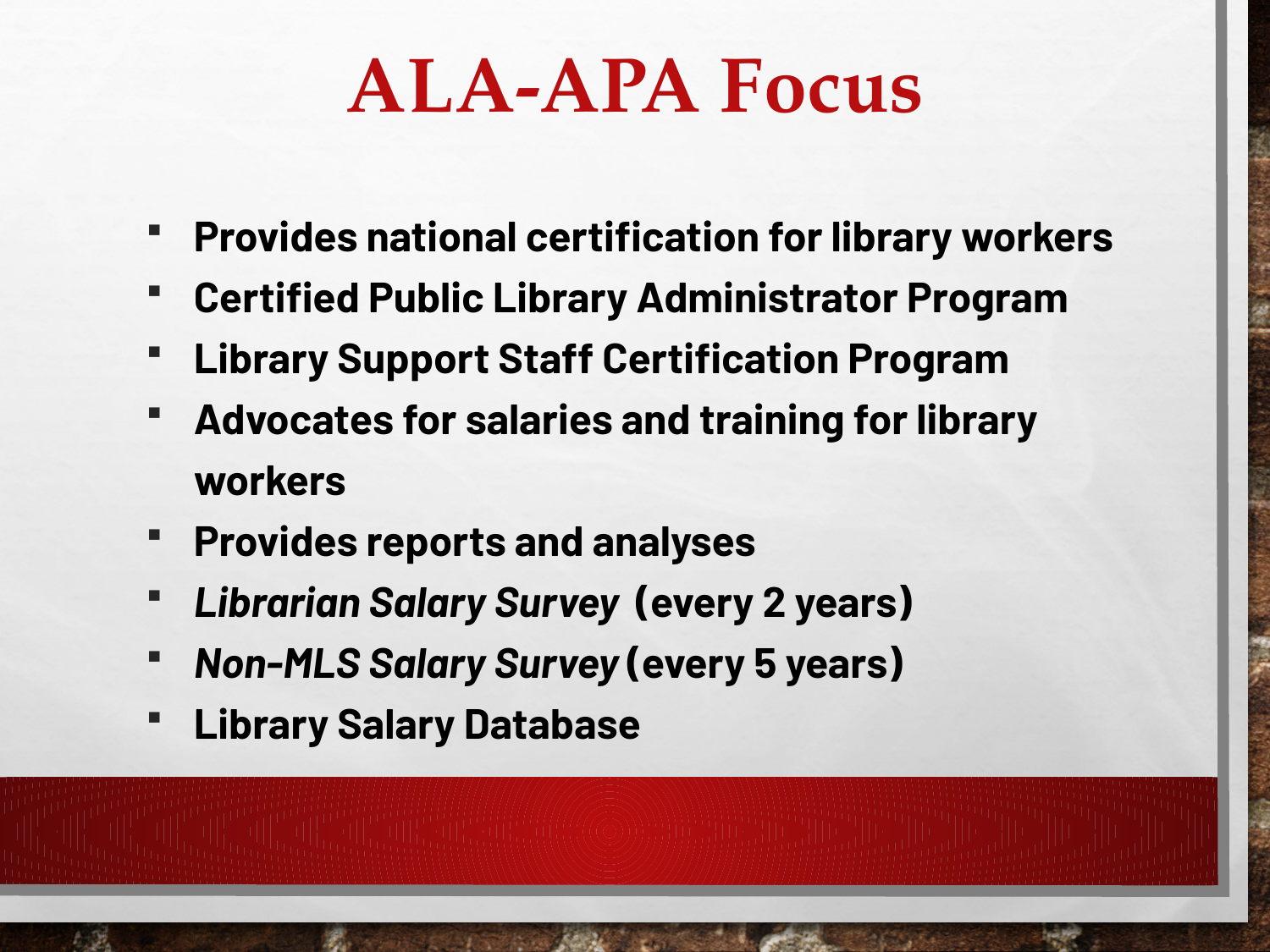

# ALA-APA Focus

Provides national certification for library workers
Certified Public Library Administrator Program
Library Support Staff Certification Program
Advocates for salaries and training for library workers
Provides reports and analyses
Librarian Salary Survey  (every 2 years)
Non-MLS Salary Survey (every 5 years)
Library Salary Database